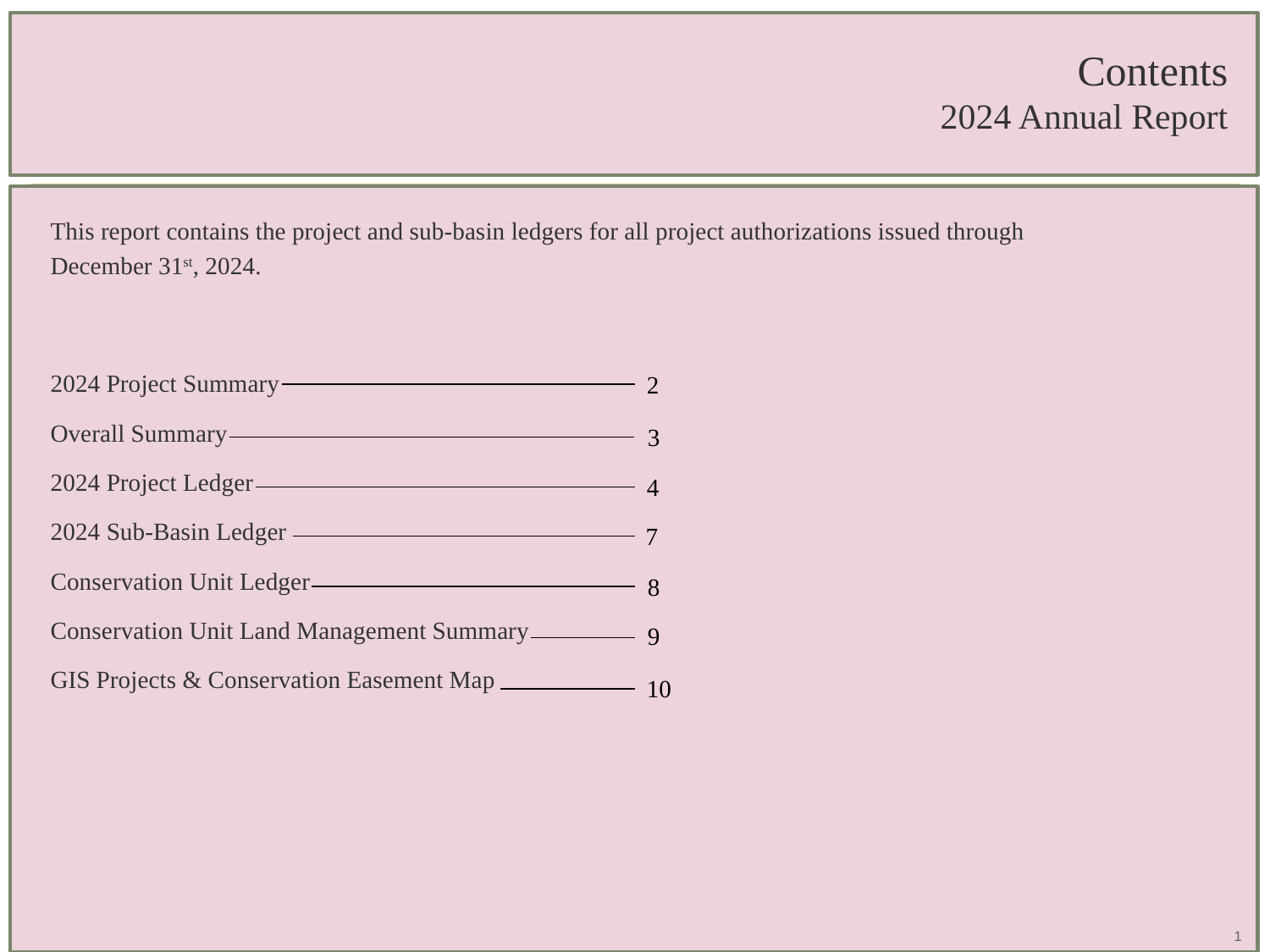

# Contents 2024 Annual Report

This report contains the project and sub-basin ledgers for all project authorizations issued through
December 31st, 2024.

2024 Project Summary
Overall Summary
2024 Project Ledger
2024 Sub-Basin Ledger
Conservation Unit Ledger
Conservation Unit Land Management Summary
GIS Projects & Conservation Easement Map
2
3
4
7
8
9
10
1